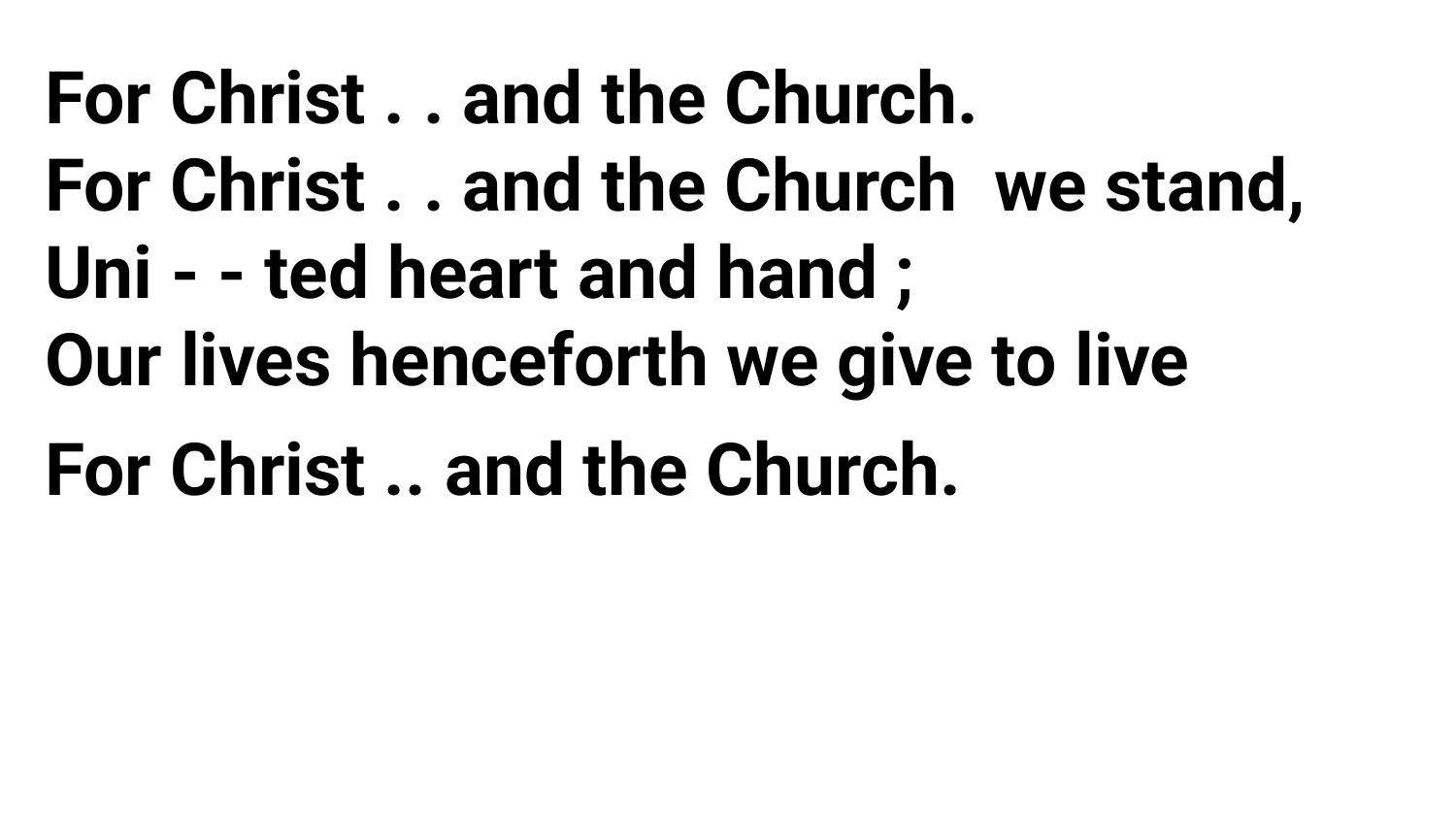

For Christ . . and the Church.
For Christ . . and the Church  we stand,
Uni - - ted heart and hand ;
Our lives henceforth we give to live
For Christ .. and the Church.